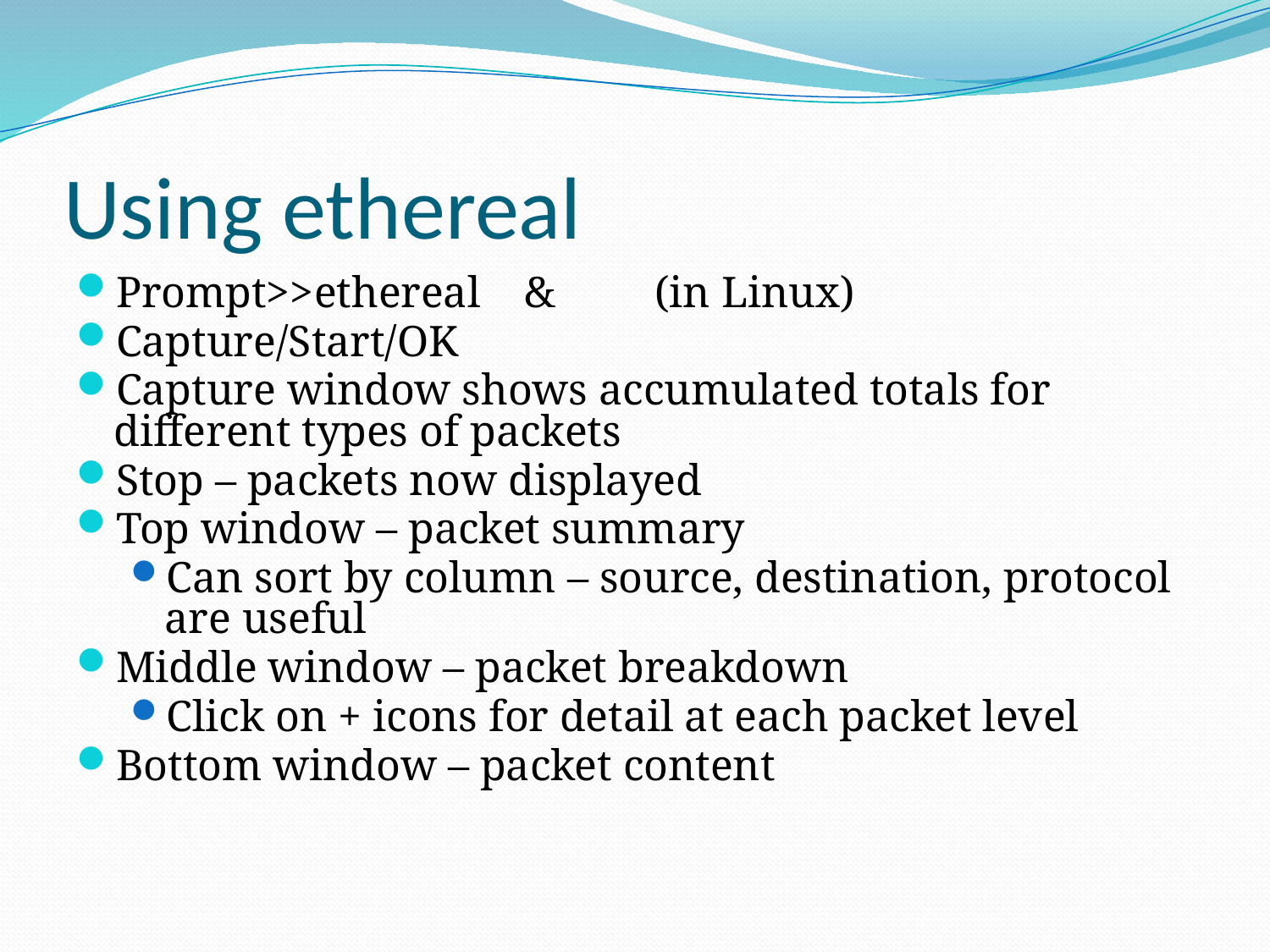

# Using ethereal
Prompt>>ethereal    &         (in Linux)
Capture/Start/OK
Capture window shows accumulated totals for different types of packets
Stop – packets now displayed
Top window – packet summary
Can sort by column – source, destination, protocol are useful
Middle window – packet breakdown
Click on + icons for detail at each packet level
Bottom window – packet content